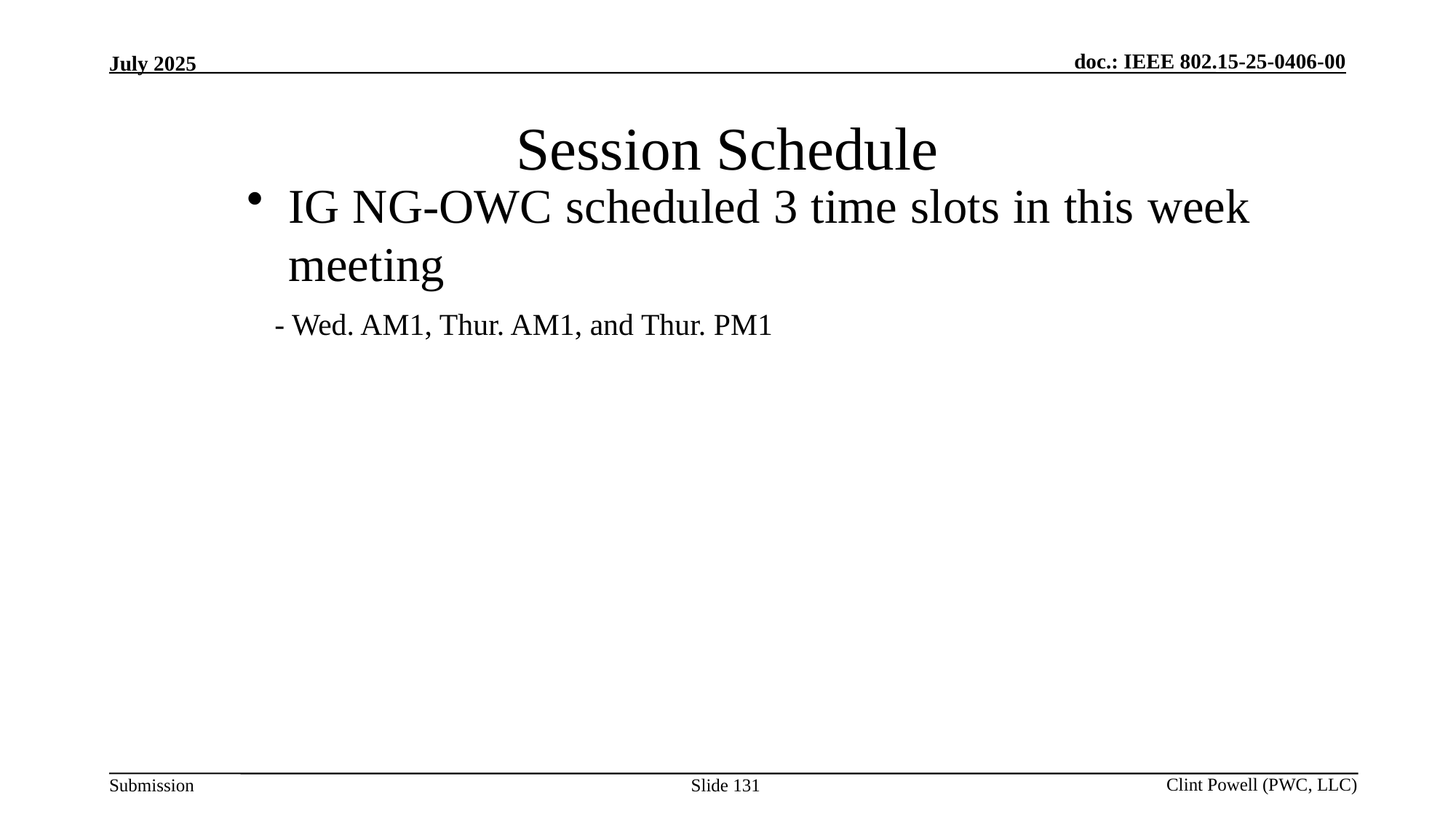

# Session Schedule
IG NG-OWC scheduled 3 time slots in this week meeting
   - Wed. AM1, Thur. AM1, and Thur. PM1

Slide 131